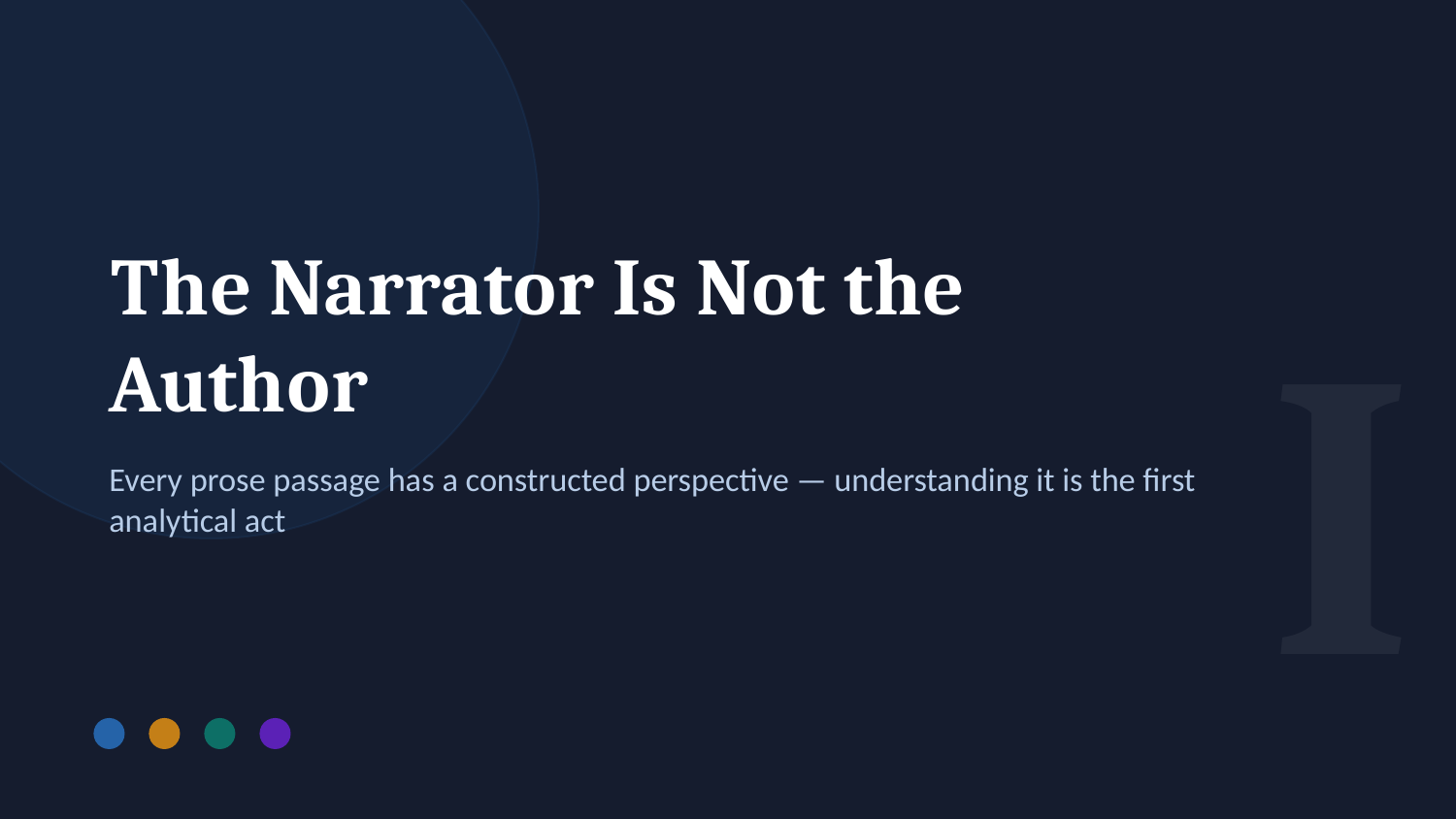

I

The Narrator Is Not the Author
Every prose passage has a constructed perspective — understanding it is the first analytical act